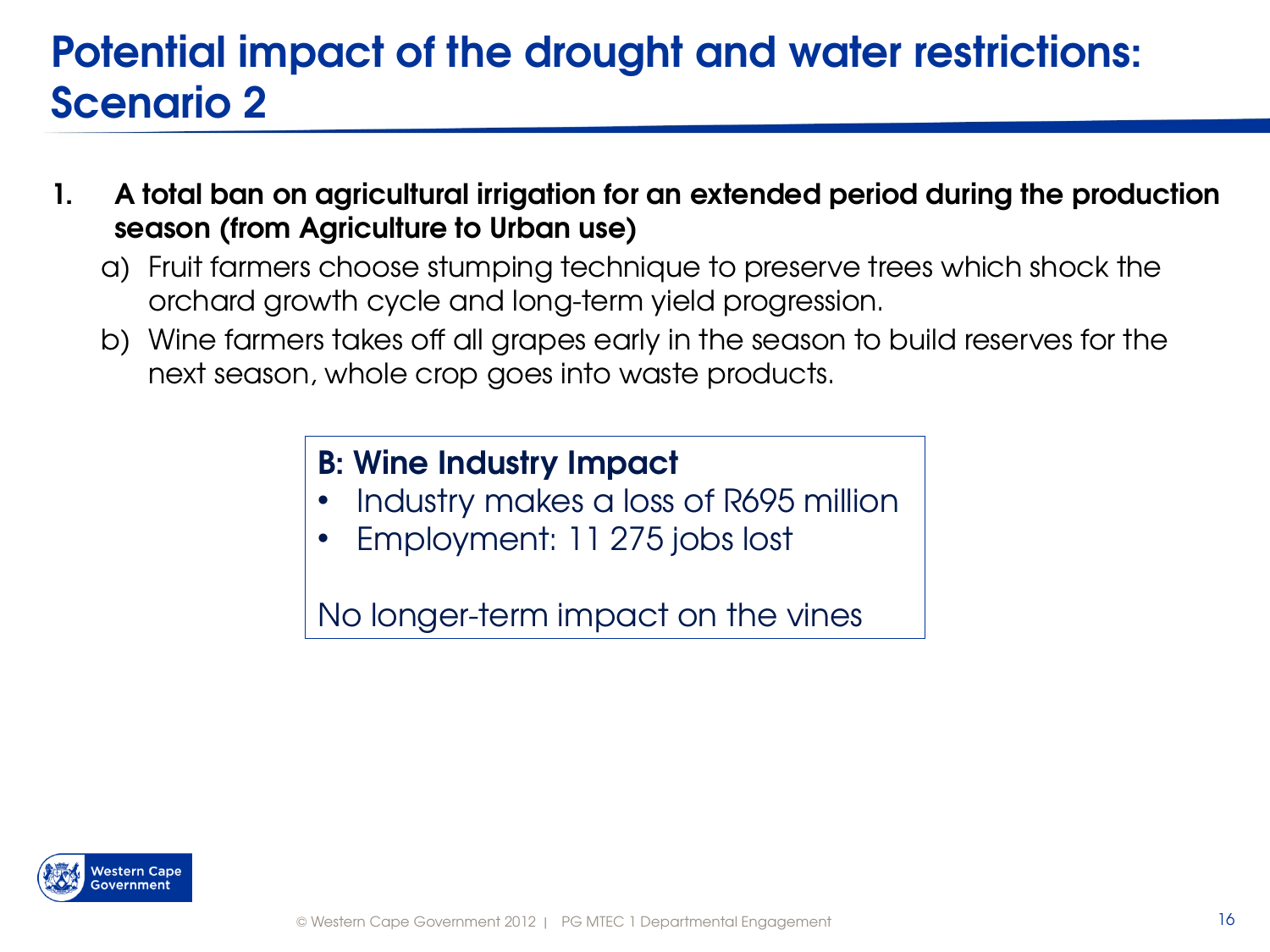

# Potential impact of the drought and water restrictions: Scenario 2
A total ban on agricultural irrigation for an extended period during the production season (from Agriculture to Urban use)
Fruit farmers choose stumping technique to preserve trees which shock the orchard growth cycle and long-term yield progression.
Wine farmers takes off all grapes early in the season to build reserves for the next season, whole crop goes into waste products.

B: Wine Industry Impact
Industry makes a loss of R695 million
Employment: 11 275 jobs lost

No longer-term impact on the vines
PG MTEC 1 Departmental Engagement
16